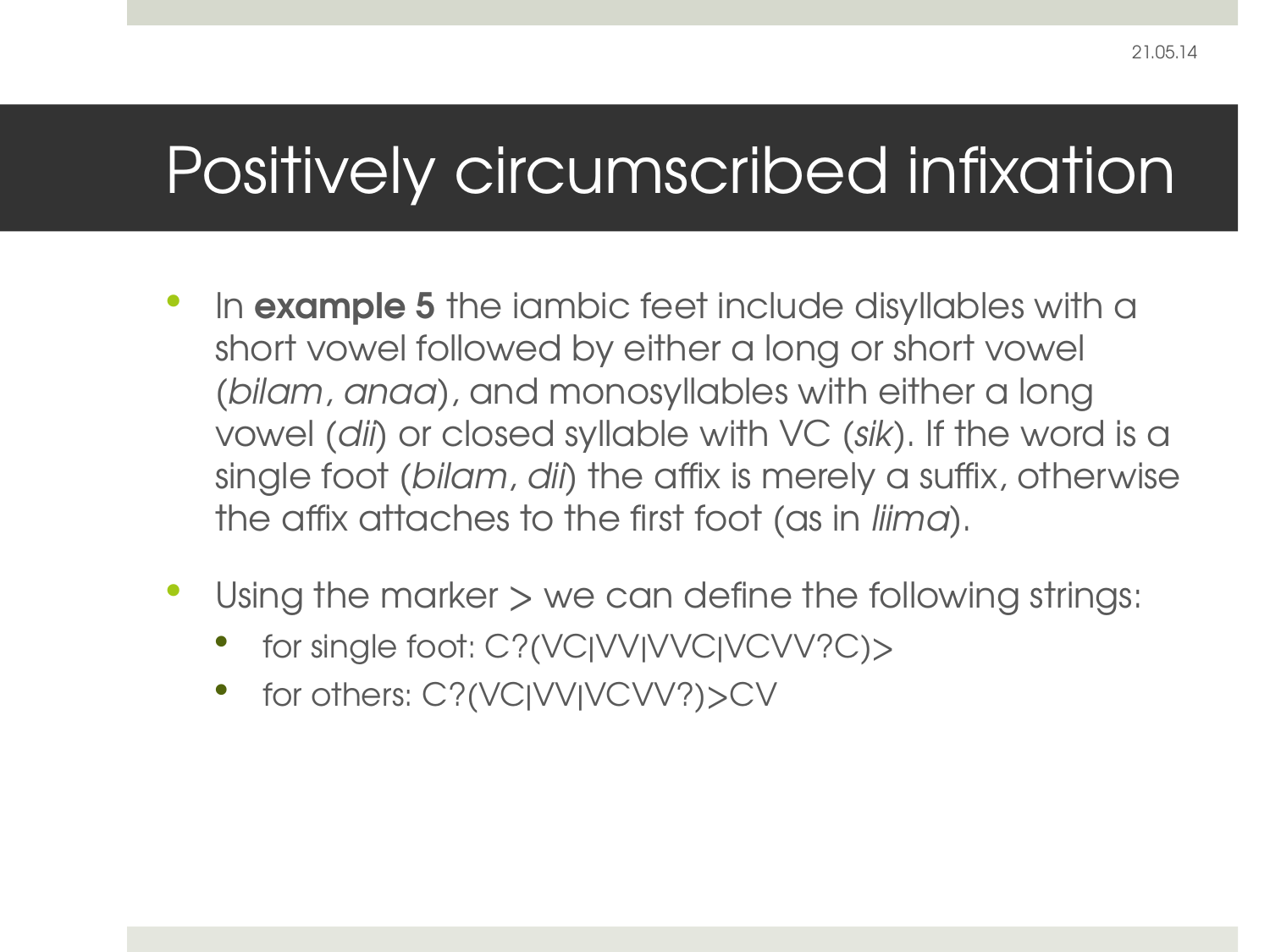

21.05.14
# Positively circumscribed infixation
In example 5 the iambic feet include disyllables with a short vowel followed by either a long or short vowel (bilam, anaa), and monosyllables with either a long vowel (dii) or closed syllable with VC (sik). If the word is a single foot (bilam, dii) the affix is merely a suffix, otherwise the affix attaches to the first foot (as in liima).
Using the marker > we can define the following strings:
for single foot: C?(VC|VV|VVC|VCVV?C)>
for others: C?(VC|VV|VCVV?)>CV